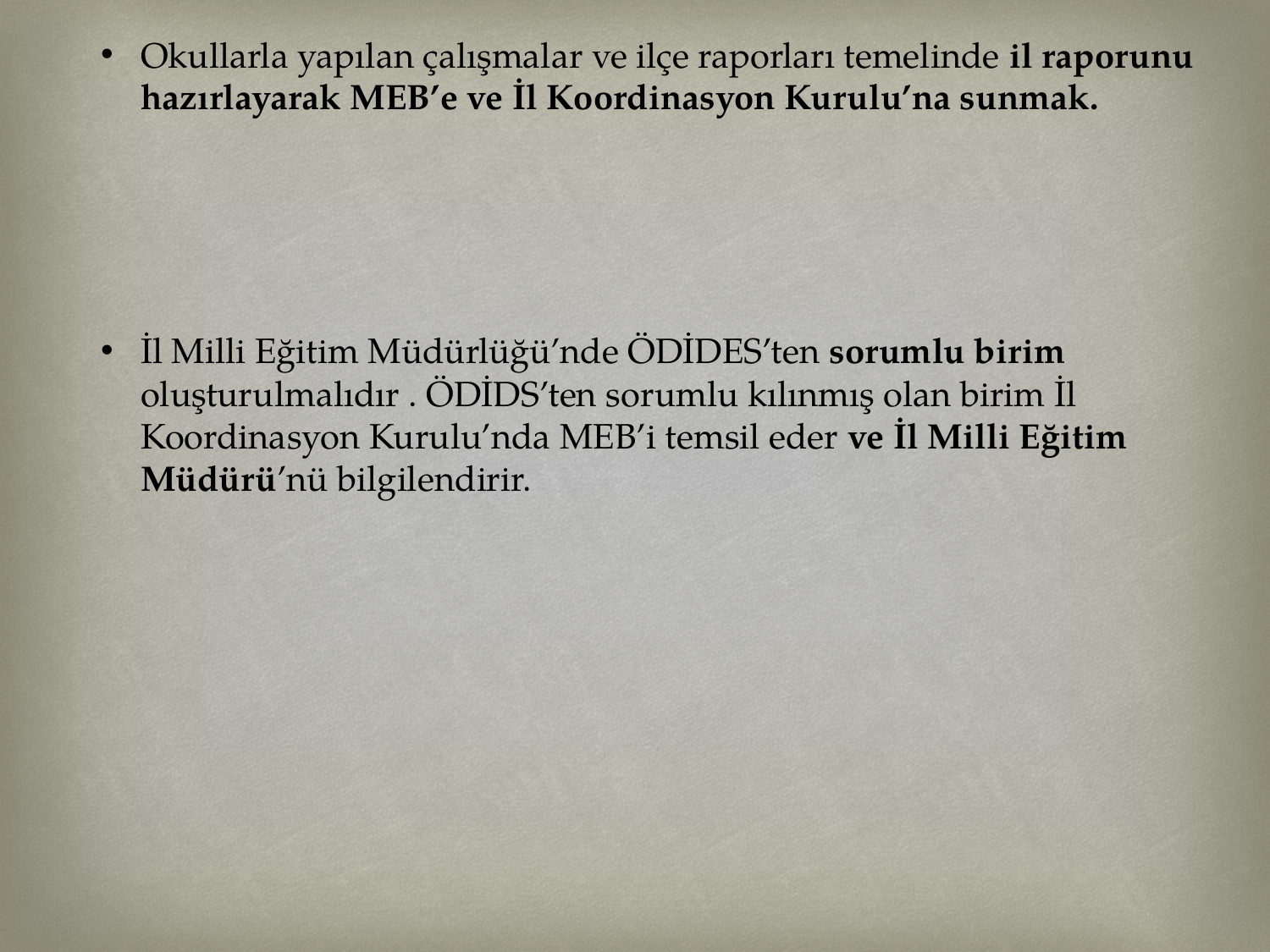

Okullarla yapılan çalışmalar ve ilçe raporları temelinde il raporunu hazırlayarak MEB’e ve İl Koordinasyon Kurulu’na sunmak.

İl Milli Eğitim Müdürlüğü’nde ÖDİDES’ten sorumlu birim oluşturulmalıdır . ÖDİDS’ten sorumlu kılınmış olan birim İl Koordinasyon Kurulu’nda MEB’i temsil eder ve İl Milli Eğitim Müdürü’nü bilgilendirir.